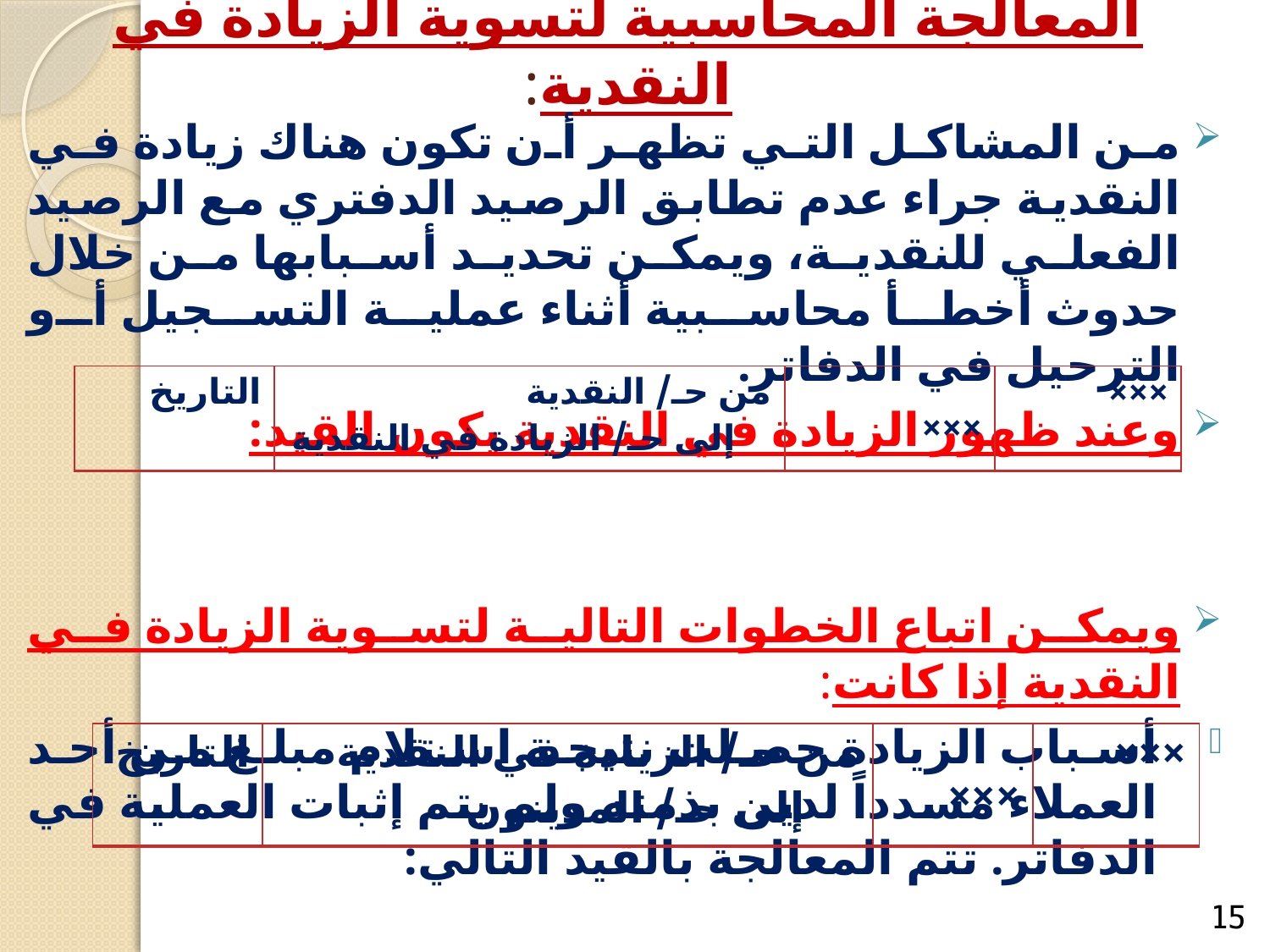

# المعالجة المحاسبية لتسوية الزيادة في النقدية:
من المشاكل التي تظهر أن تكون هناك زيادة في النقدية جراء عدم تطابق الرصيد الدفتري مع الرصيد الفعلي للنقدية، ويمكن تحديد أسبابها من خلال حدوث أخطأ محاسبية أثناء عملية التسجيل أو الترحيل في الدفاتر.
وعند ظهور الزيادة في النقدية يكون القيد:

ويمكن اتباع الخطوات التالية لتسوية الزيادة في النقدية إذا كانت:
أسباب الزيادة حصلت نتيجة استلام مبلغ من أحد العملاء مسدداً لدين بذمته ولم يتم إثبات العملية في الدفاتر. تتم المعالجة بالقيد التالي:
| التاريخ | من حـ/ النقدية إلى حـ/ الزيادة في النقدية | ××× | ××× |
| --- | --- | --- | --- |
| التاريخ | من حـ/ الزيادة في النقدية إلى حـ/ المدينون | ××× | ××× |
| --- | --- | --- | --- |
15